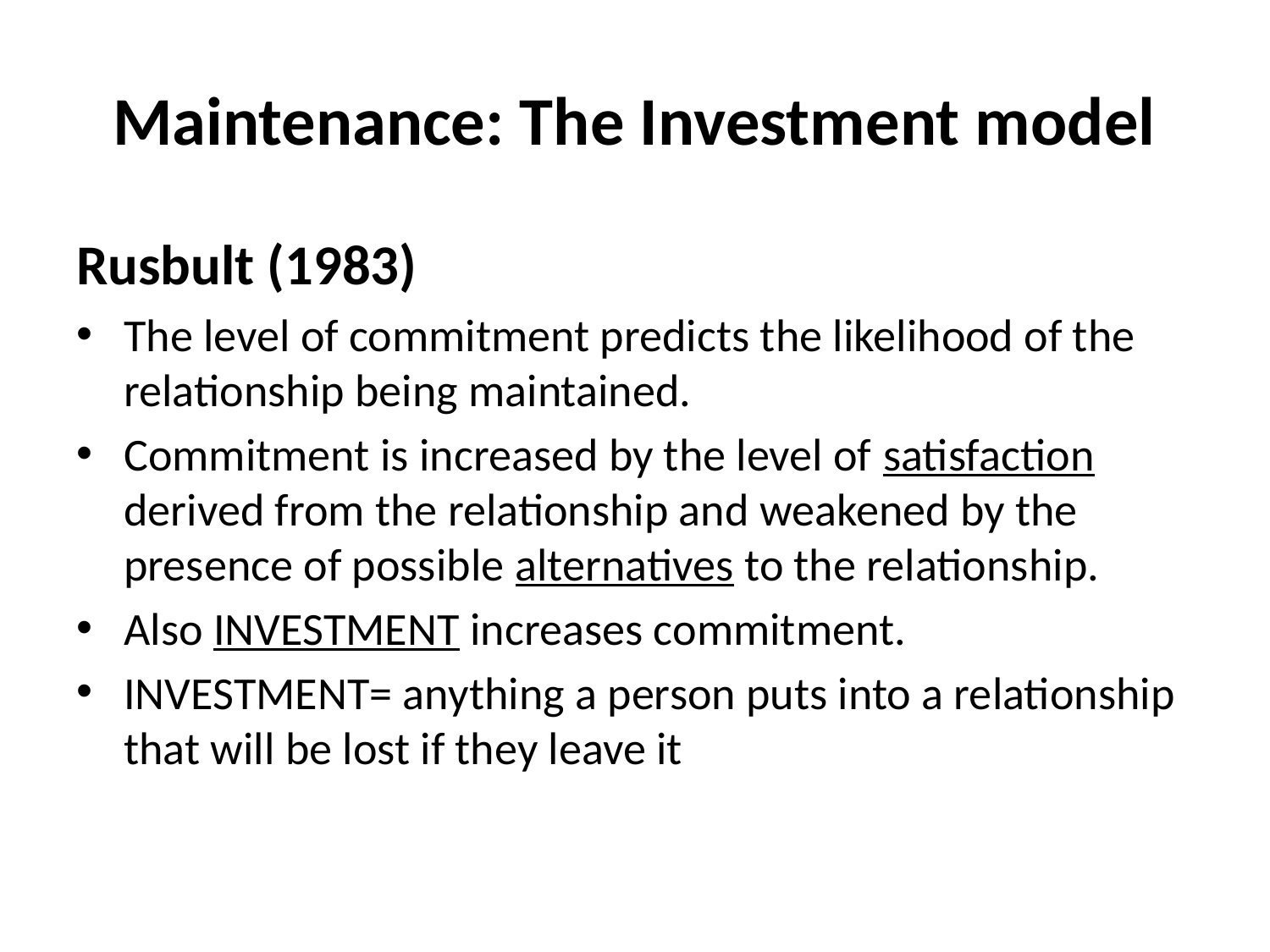

# Maintenance: The Investment model
Rusbult (1983)
The level of commitment predicts the likelihood of the relationship being maintained.
Commitment is increased by the level of satisfaction derived from the relationship and weakened by the presence of possible alternatives to the relationship.
Also INVESTMENT increases commitment.
INVESTMENT= anything a person puts into a relationship that will be lost if they leave it